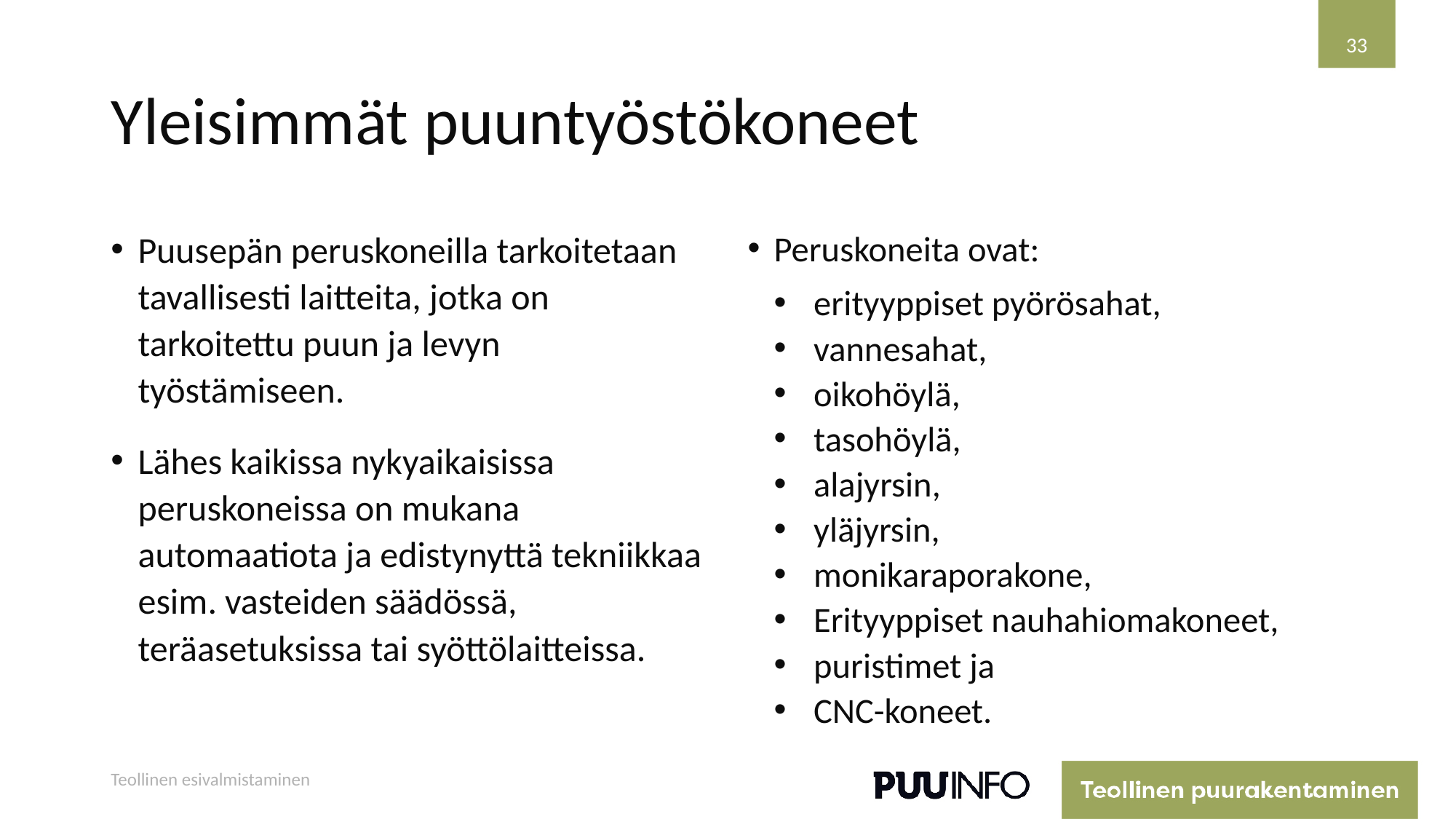

33
# Yleisimmät puuntyöstökoneet
Puusepän peruskoneilla tarkoitetaan tavallisesti laitteita, jotka on tarkoitettu puun ja levyn työstämiseen.
Lähes kaikissa nykyaikaisissa peruskoneissa on mukana automaatiota ja edistynyttä tekniikkaa esim. vasteiden säädössä, teräasetuksissa tai syöttölaitteissa.

Peruskoneita ovat:
erityyppiset pyörösahat,
vannesahat,
oikohöylä,
tasohöylä,
alajyrsin,
yläjyrsin,
monikaraporakone,
Erityyppiset nauhahiomakoneet,
puristimet ja
CNC-koneet.
Teollinen esivalmistaminen